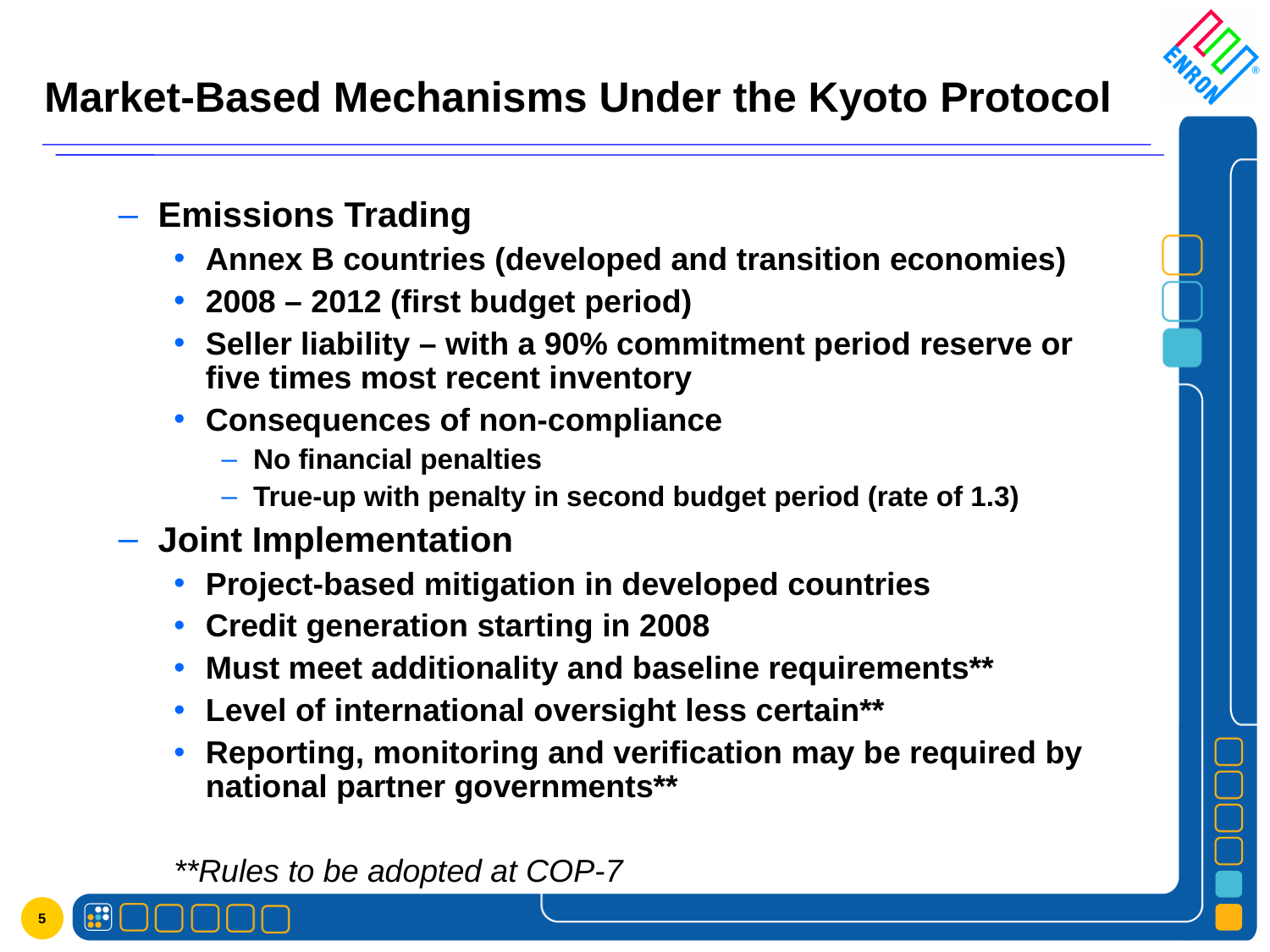

# Market-Based Mechanisms Under the Kyoto Protocol
Emissions Trading
Annex B countries (developed and transition economies)
2008 – 2012 (first budget period)
Seller liability – with a 90% commitment period reserve or five times most recent inventory
Consequences of non-compliance
No financial penalties
True-up with penalty in second budget period (rate of 1.3)
Joint Implementation
Project-based mitigation in developed countries
Credit generation starting in 2008
Must meet additionality and baseline requirements**
Level of international oversight less certain**
Reporting, monitoring and verification may be required by national partner governments**

**Rules to be adopted at COP-7